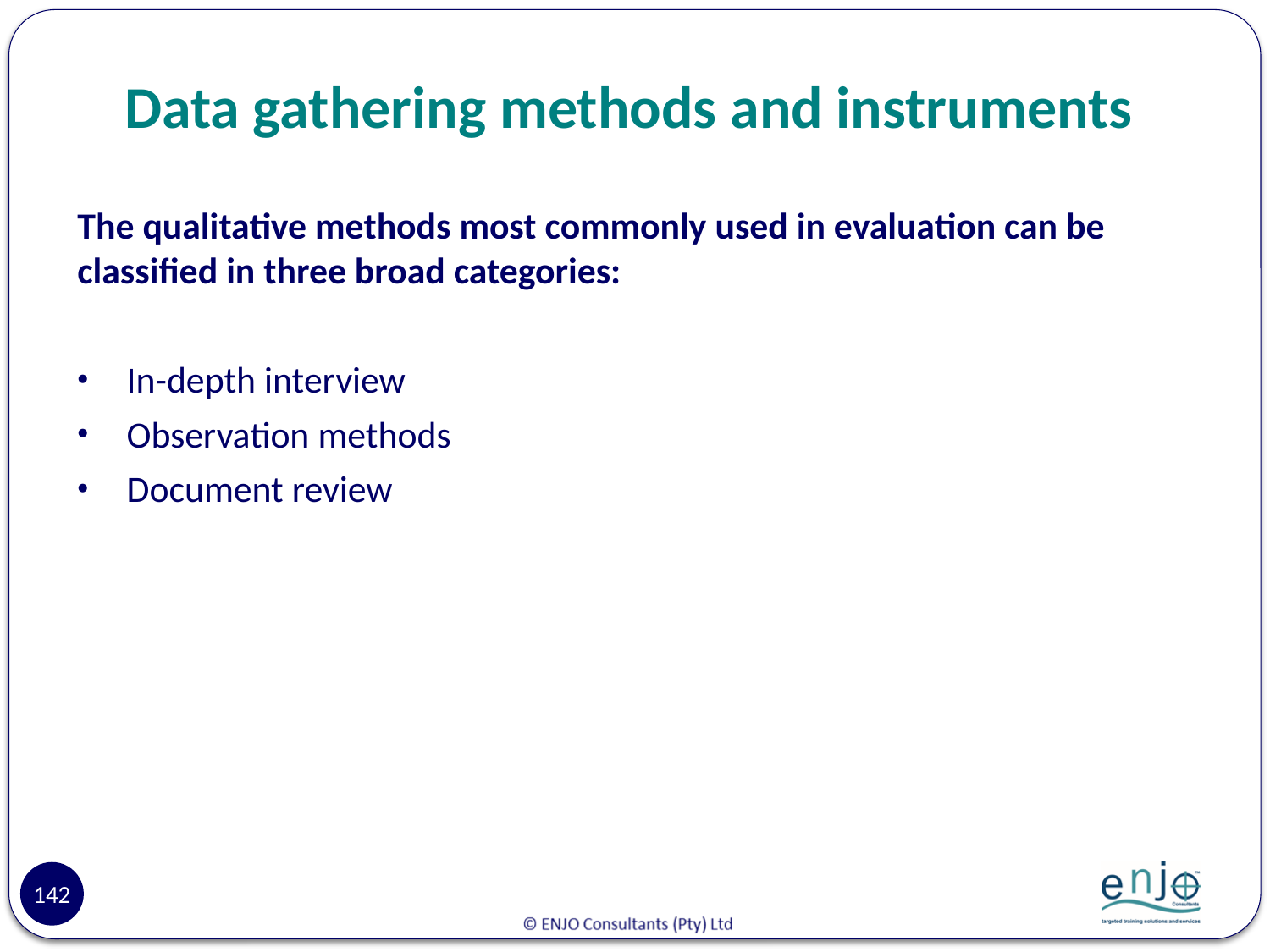

# Data gathering methods and instruments
The qualitative methods most commonly used in evaluation can be classified in three broad categories:

In-depth interview
Observation methods
Document review

142